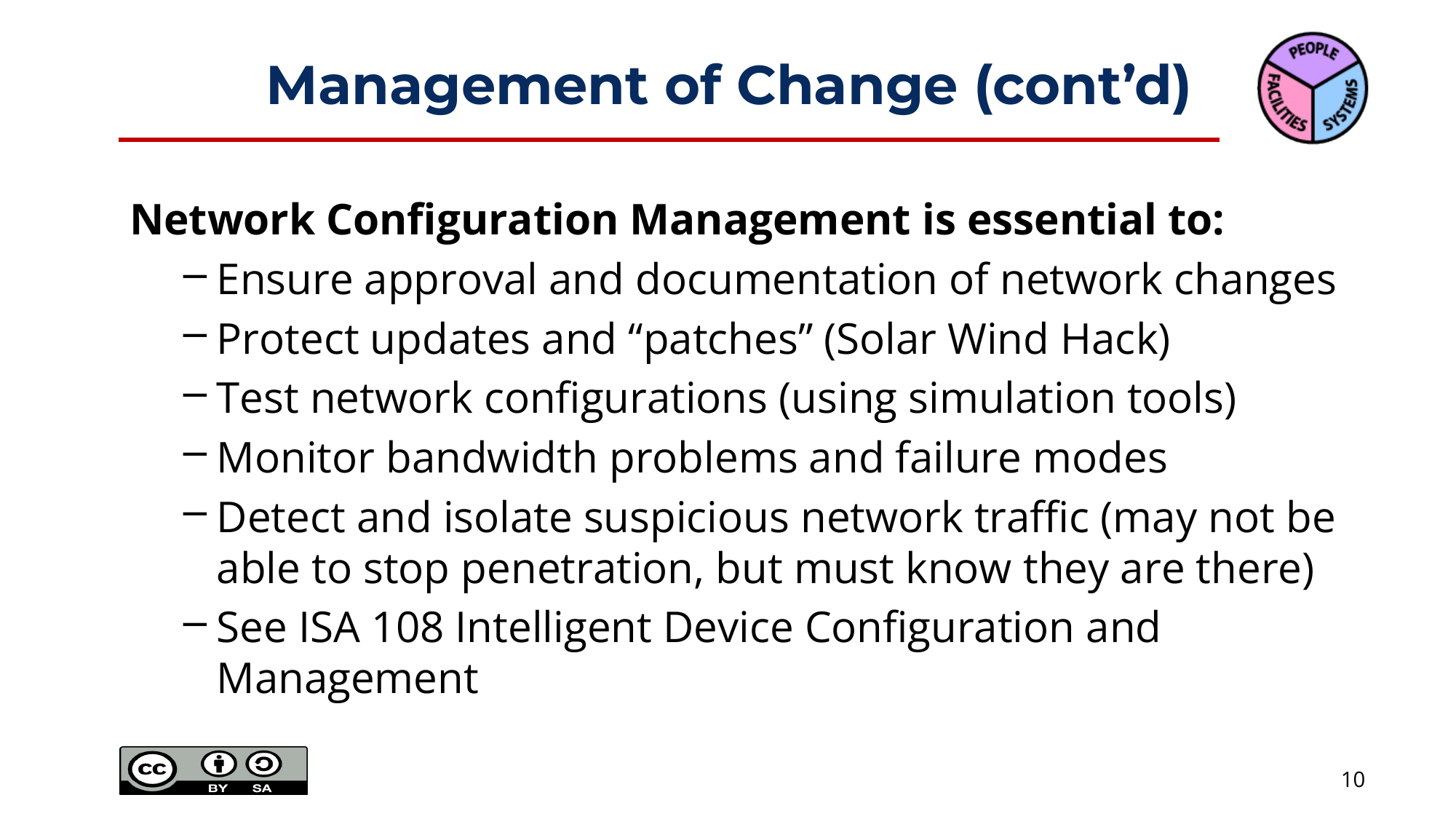

# Management of Change (cont’d)
Network Configuration Management is essential to:
Ensure approval and documentation of network changes
Protect updates and “patches” (Solar Wind Hack)
Test network configurations (using simulation tools)
Monitor bandwidth problems and failure modes
Detect and isolate suspicious network traffic (may not be able to stop penetration, but must know they are there)
See ISA 108 Intelligent Device Configuration and Management